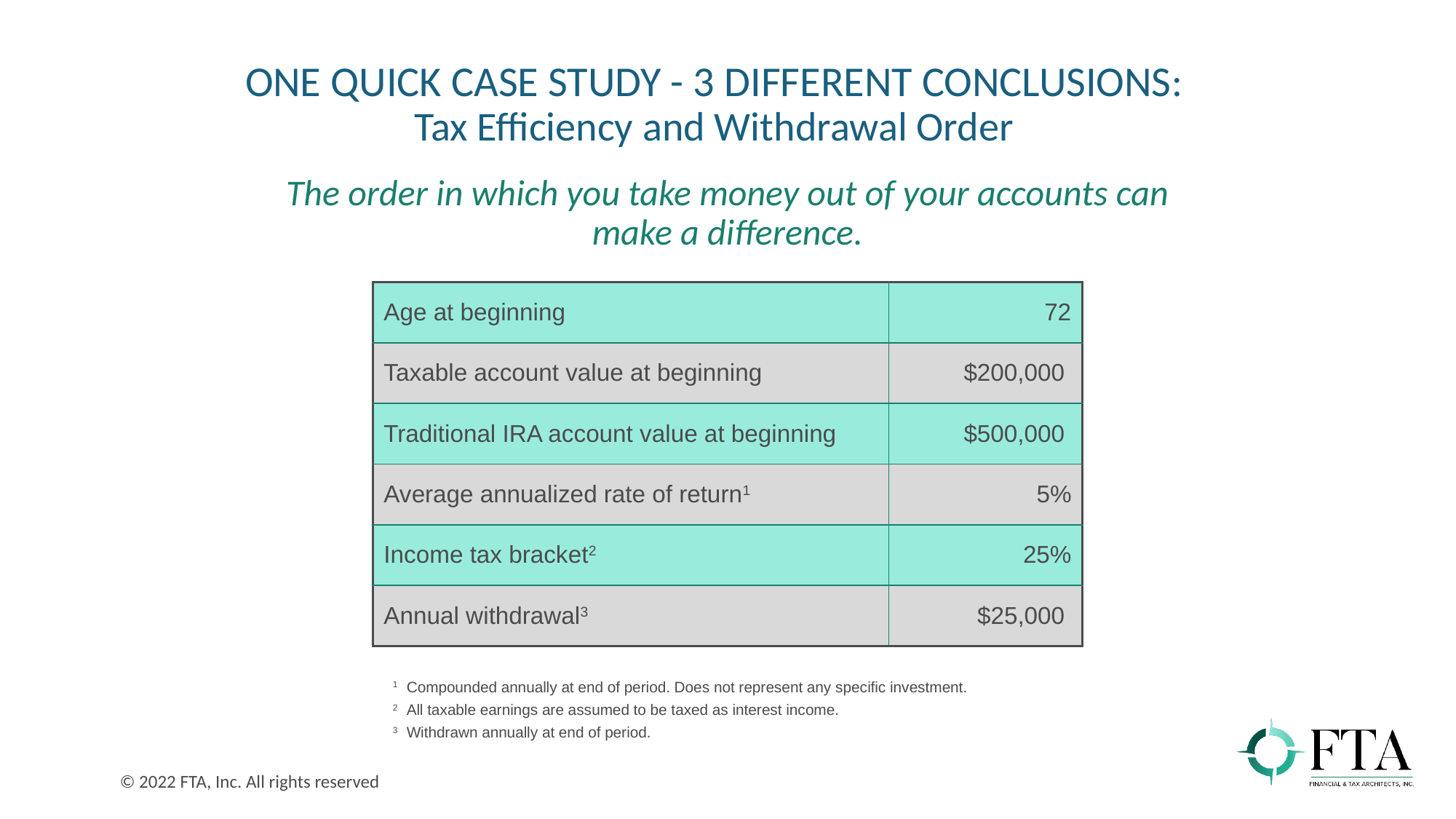

# ONE QUICK CASE STUDY - 3 DIFFERENT CONCLUSIONS: Tax Efficiency and Withdrawal Order
The order in which you take money out of your accounts can make a difference.
| Age at beginning | 72 |
| --- | --- |
| Taxable account value at beginning | $200,000 |
| Traditional IRA account value at beginning | $500,000 |
| Average annualized rate of return1 | 5% |
| Income tax bracket2 | 25% |
| Annual withdrawal3 | $25,000 |
1	Compounded annually at end of period. Does not represent any specific investment.
2	All taxable earnings are assumed to be taxed as interest income.
3	Withdrawn annually at end of period.
© 2022 FTA, Inc. All rights reserved